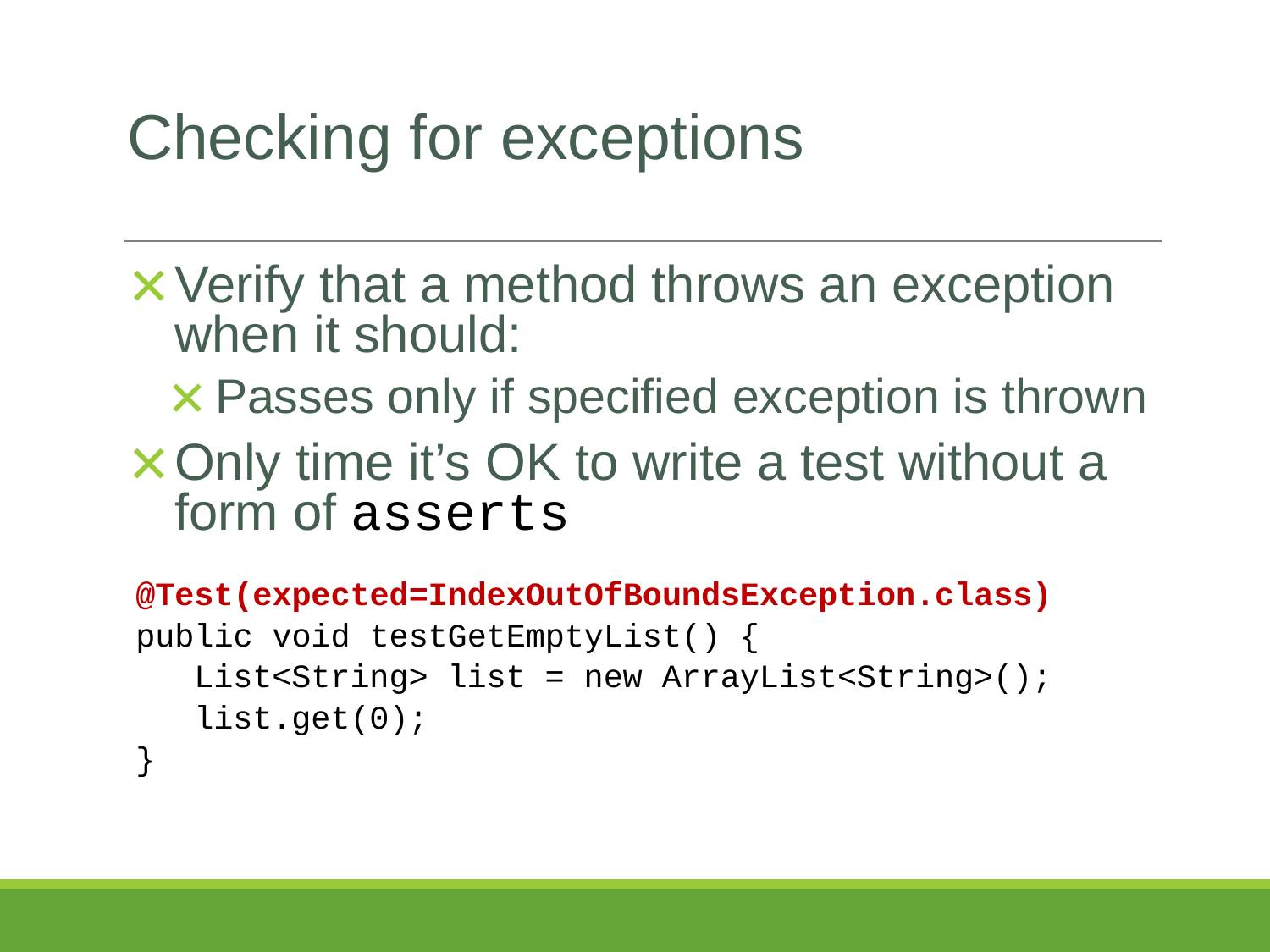

# Checking for exceptions
Verify that a method throws an exception when it should:
Passes only if specified exception is thrown
Only time it’s OK to write a test without a form of asserts

@Test(expected=IndexOutOfBoundsException.class)
public void testGetEmptyList() {
   List<String> list = new ArrayList<String>();
   list.get(0);
}